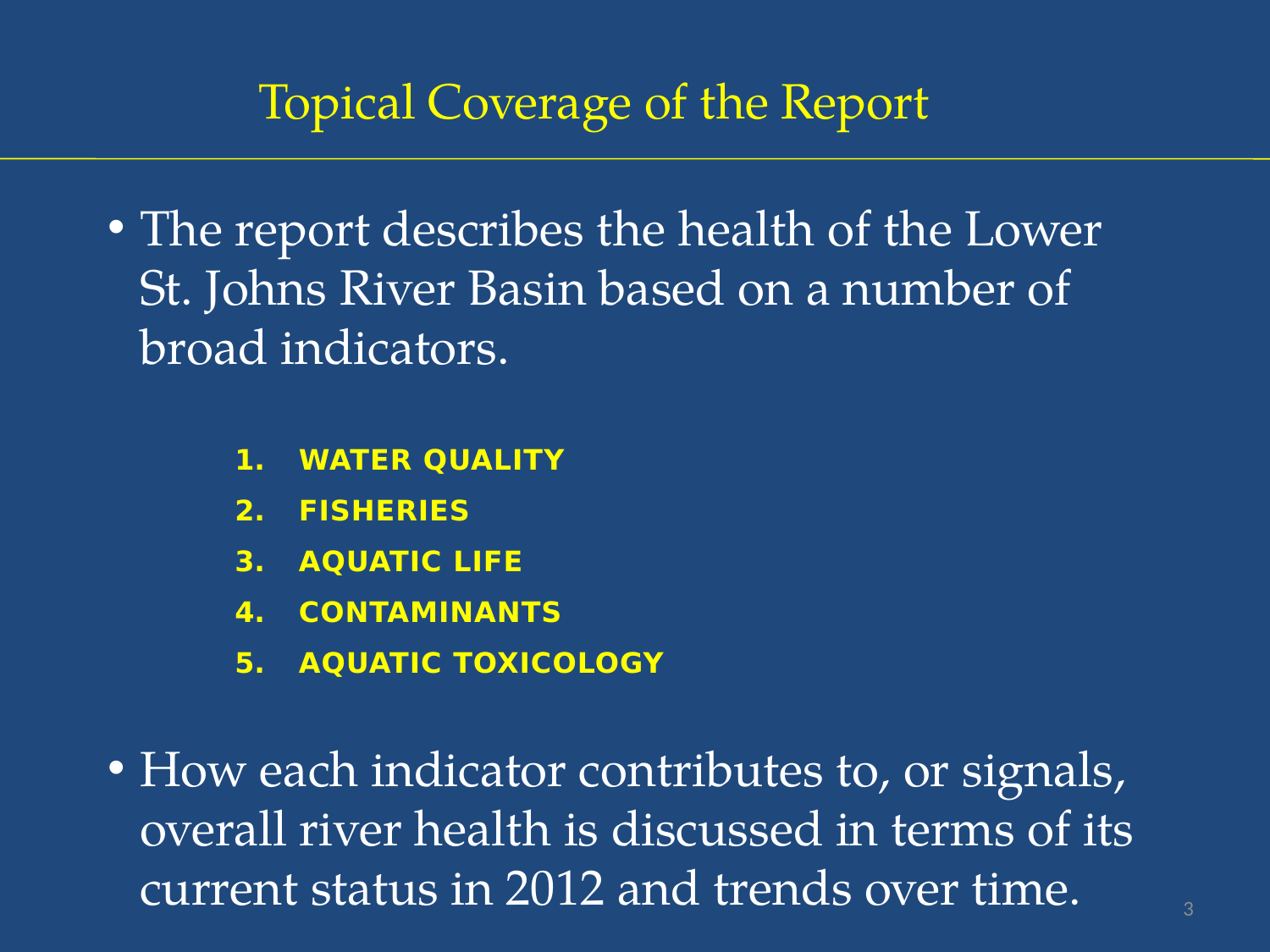

Topical Coverage of the Report
The report describes the health of the Lower St. Johns River Basin based on a number of broad indicators.

WATER QUALITY
FISHERIES
AQUATIC LIFE
CONTAMINANTS
AQUATIC TOXICOLOGY

How each indicator contributes to, or signals, overall river health is discussed in terms of its current status in 2012 and trends over time.
3